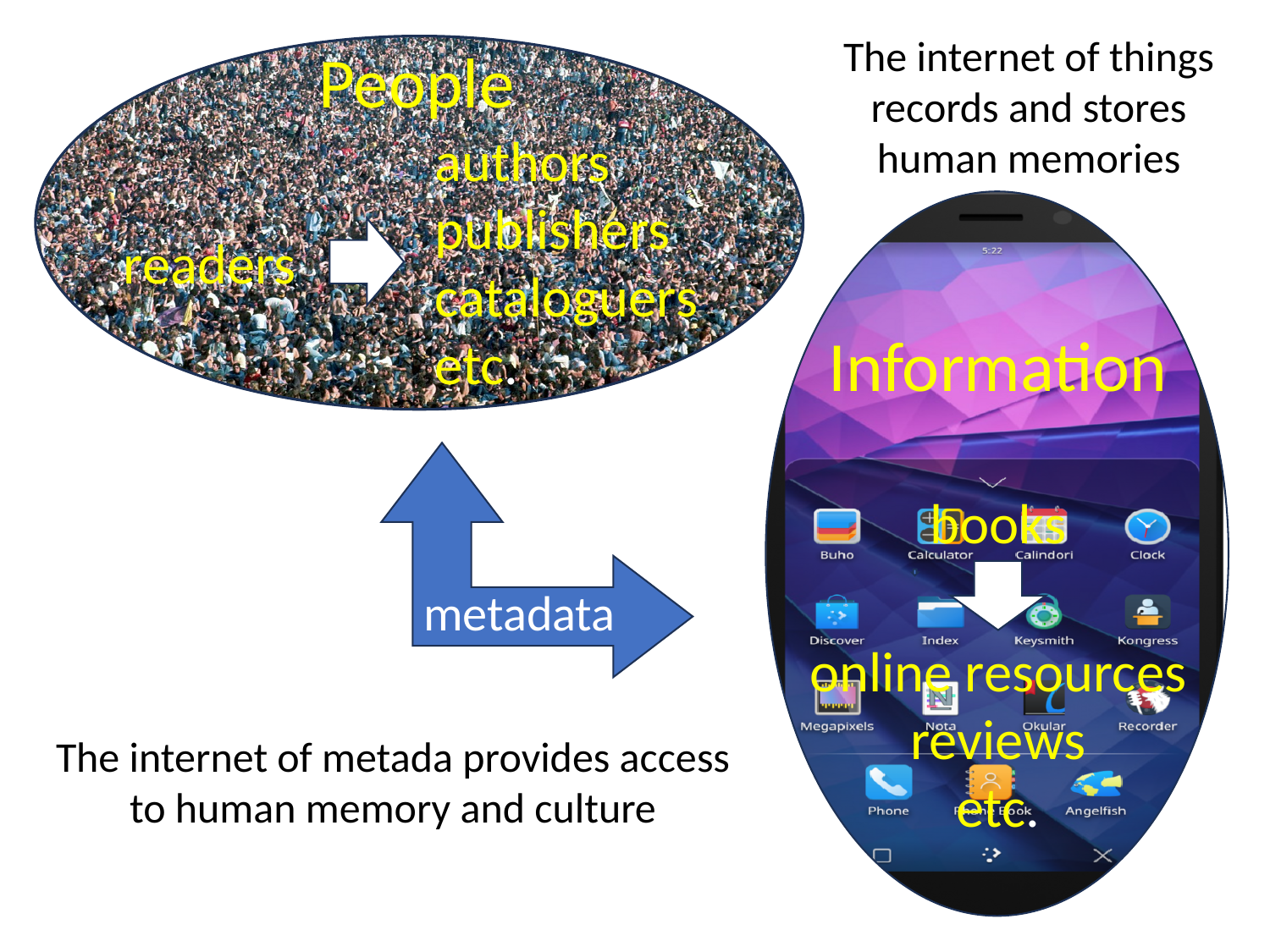

The internet of things records and stores human memories
People

authors
publishers
cataloguers
etc.

readers
Information

metadata
books

online resources
reviews
etc.
The internet of metada provides access to human memory and culture